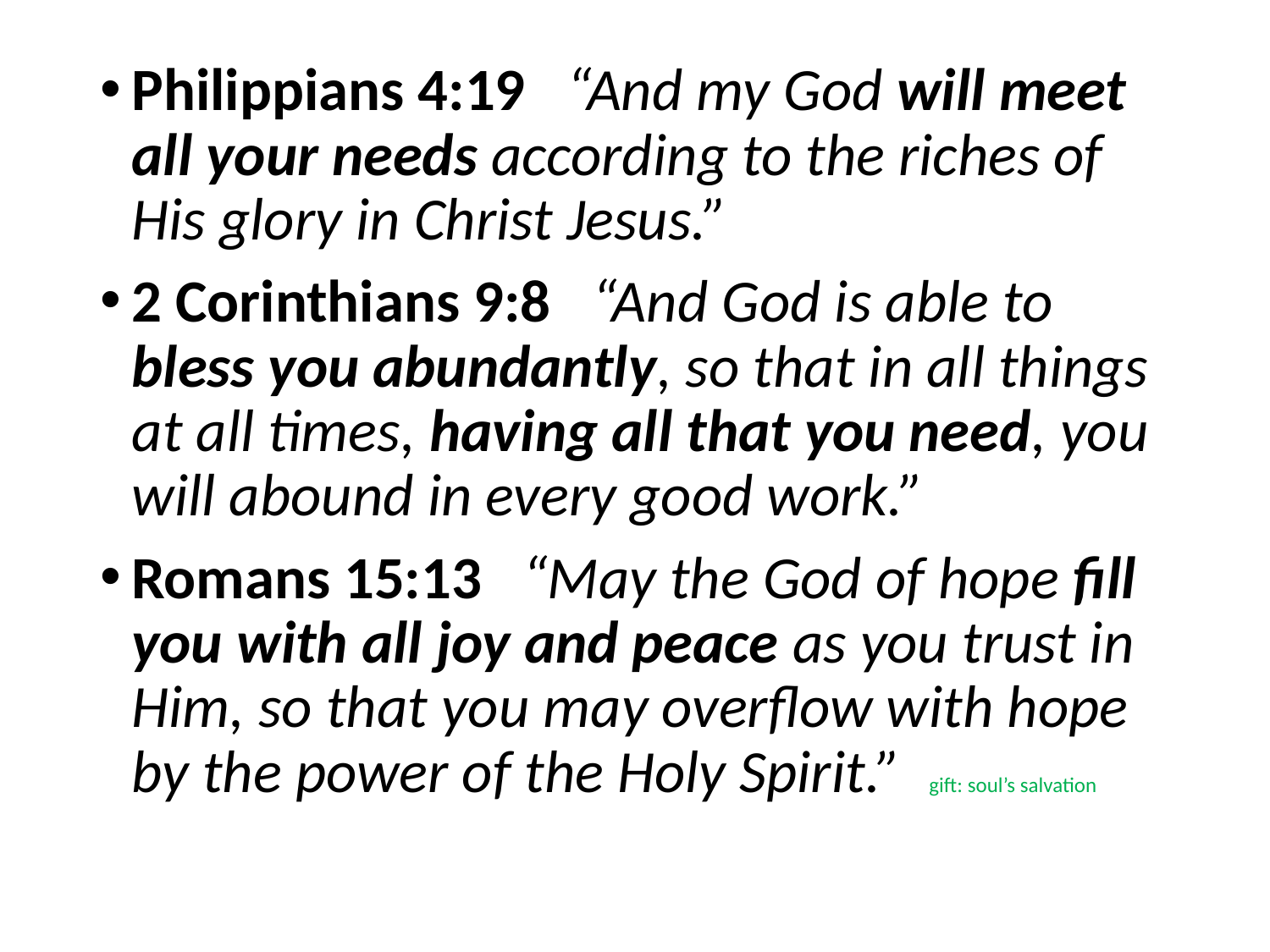

#
Philippians 4:19   “And my God will meet all your needs according to the riches of His glory in Christ Jesus.”
2 Corinthians 9:8   “And God is able to bless you abundantly, so that in all things at all times, having all that you need, you will abound in every good work.”
Romans 15:13   “May the God of hope fill you with all joy and peace as you trust in Him, so that you may overflow with hope by the power of the Holy Spirit.”  gift: soul’s salvation